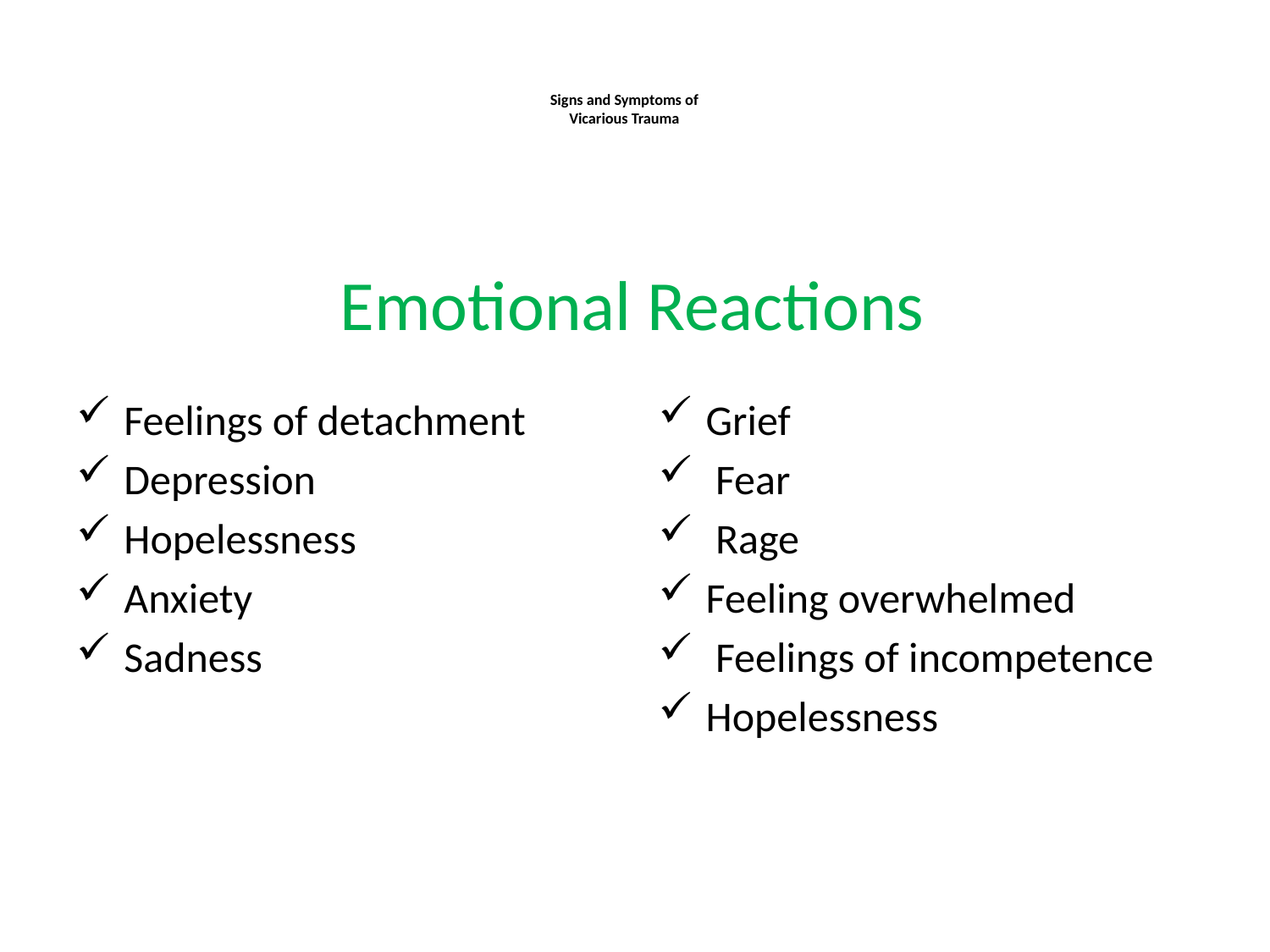

# Signs and Symptoms of Vicarious Trauma
Emotional Reactions
	Feelings of detachment
	Depression
	Hopelessness
	Anxiety
	Sadness

Grief
 Fear
 Rage
Feeling overwhelmed
 Feelings of incompetence
Hopelessness